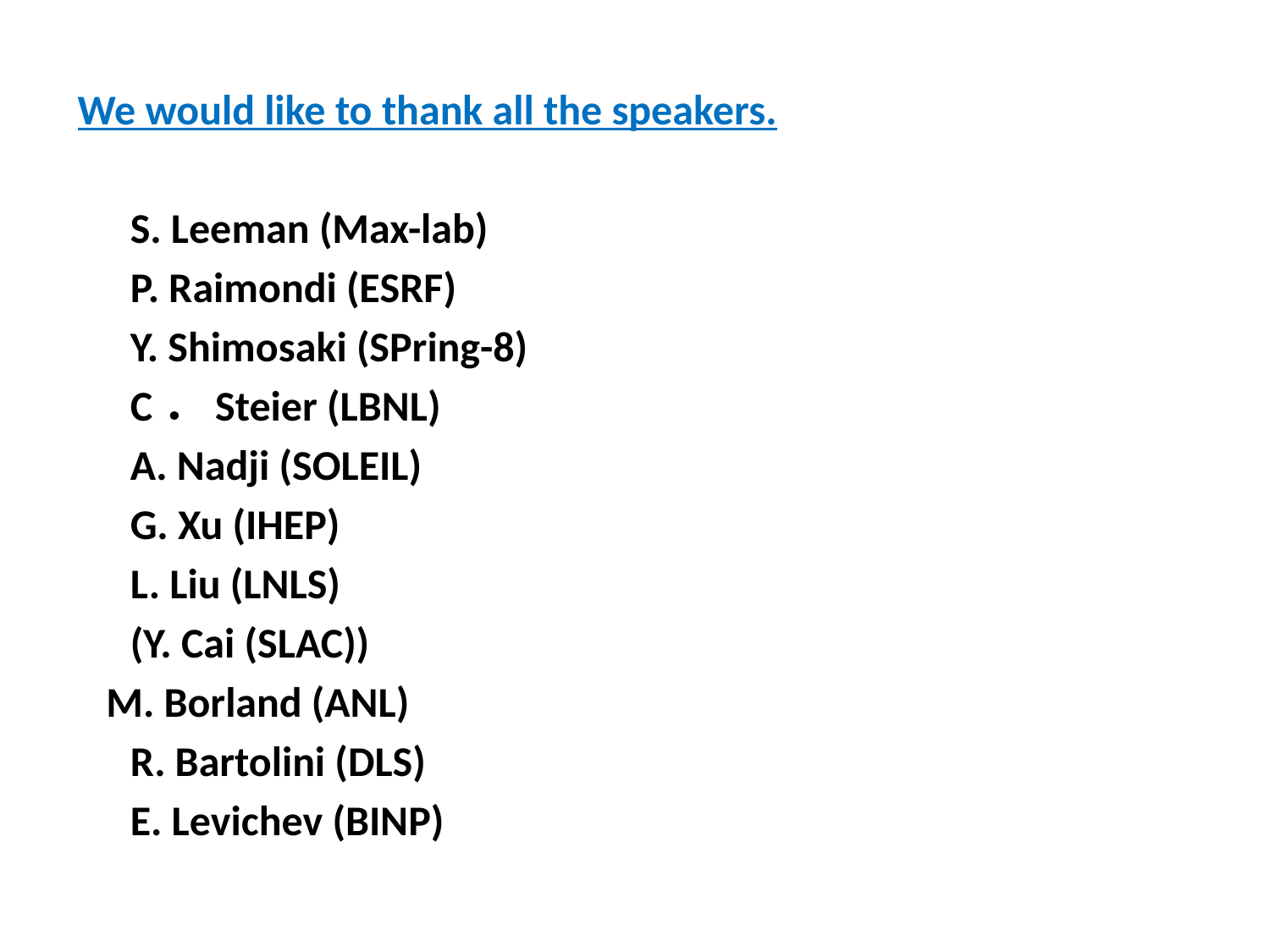

We would like to thank all the speakers.

　S. Leeman (Max-lab)
　P. Raimondi (ESRF)
　Y. Shimosaki (SPring-8)
　C．Steier (LBNL)
　A. Nadji (SOLEIL)
　G. Xu (IHEP)
　L. Liu (LNLS)
　(Y. Cai (SLAC))
   M. Borland (ANL)
　R. Bartolini (DLS)
　E. Levichev (BINP)